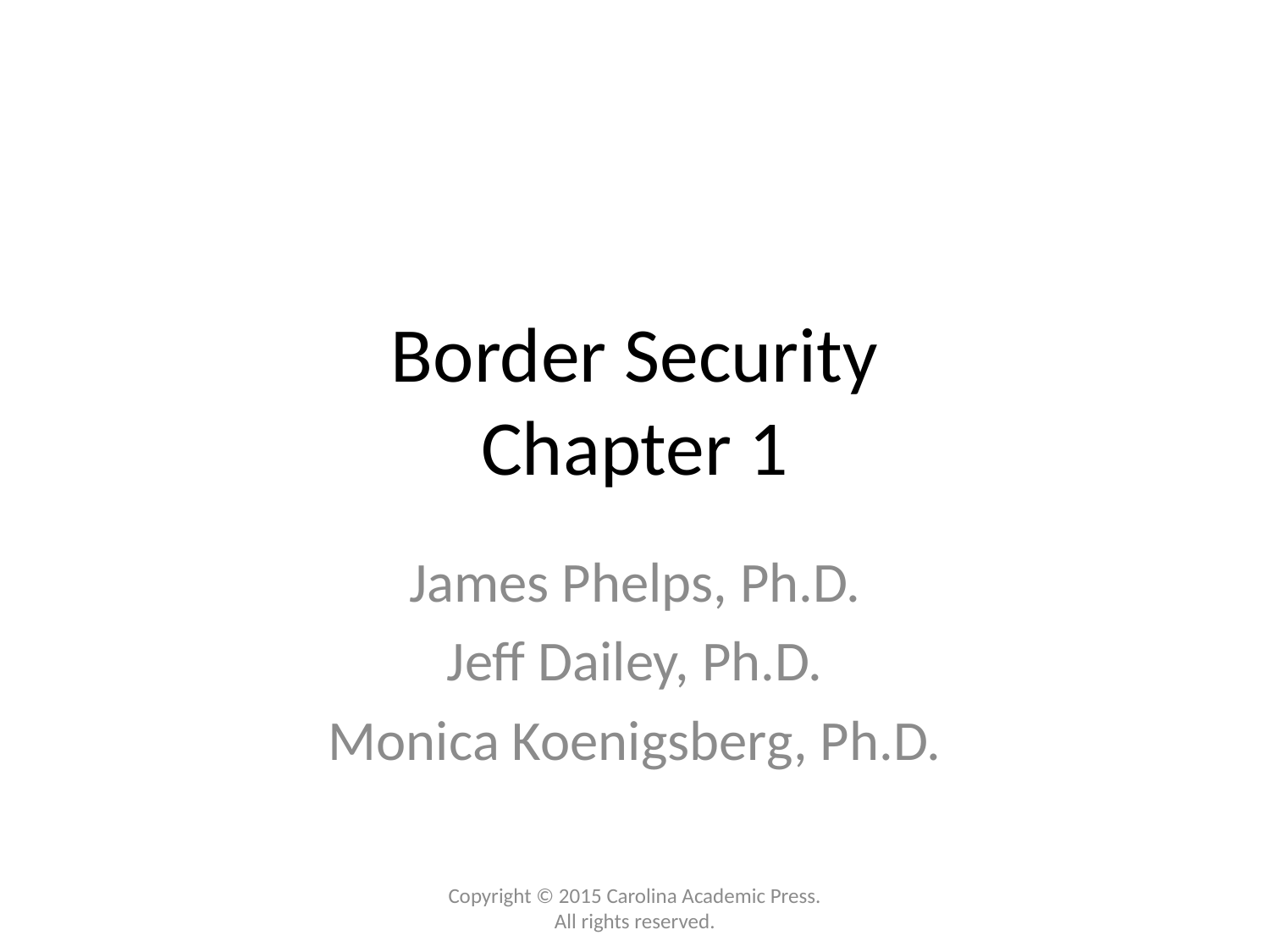

# Border Security Chapter 1
James Phelps, Ph.D.
Jeff Dailey, Ph.D.
Monica Koenigsberg, Ph.D.
Copyright © 2015 Carolina Academic Press. All rights reserved.